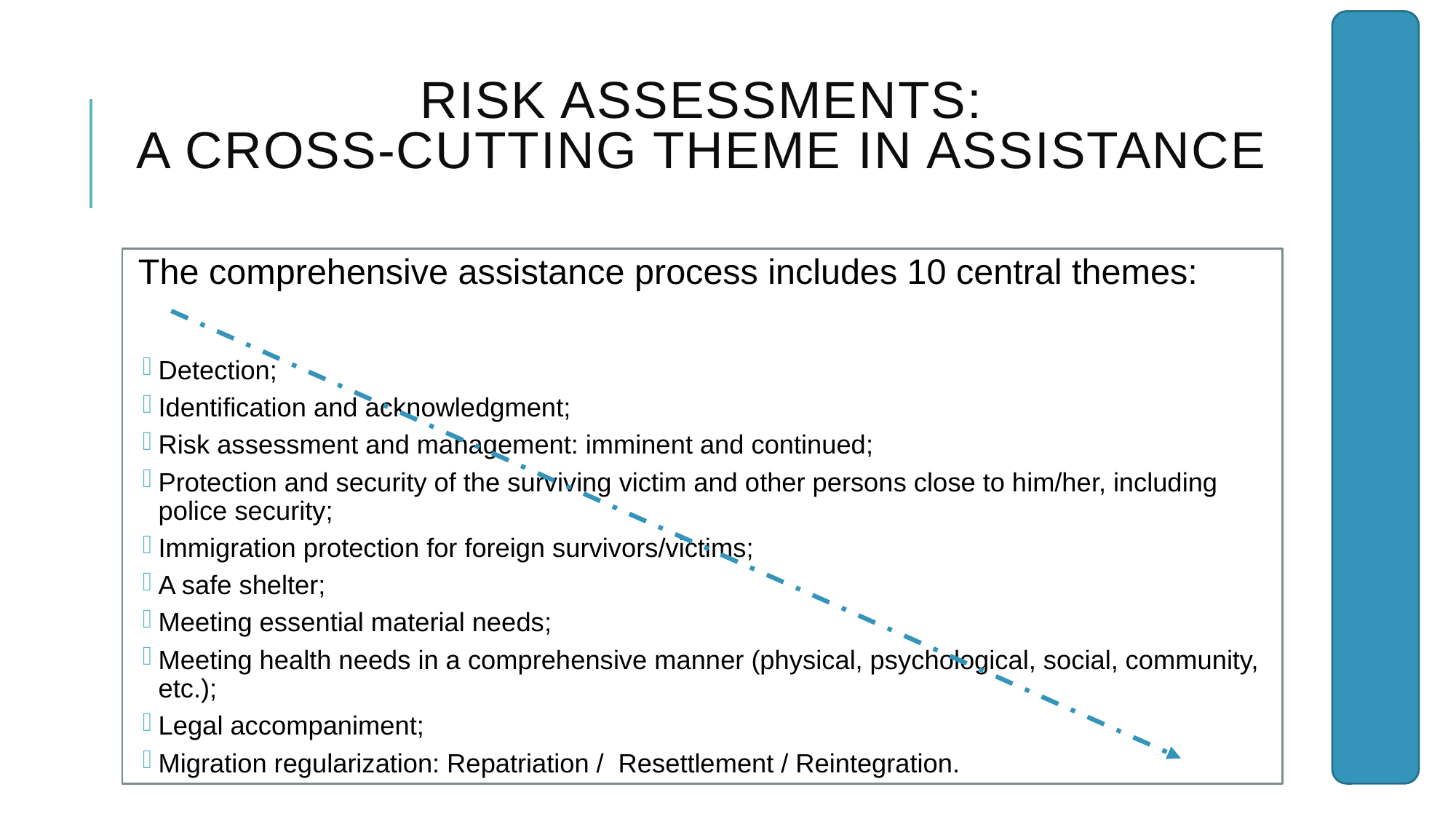

# RISK ASSESSMENTs: a cross-cutting theme in assistance
The comprehensive assistance process includes 10 central themes:

Detection;
Identification and acknowledgment;
Risk assessment and management: imminent and continued;
Protection and security of the surviving victim and other persons close to him/her, including police security;
Immigration protection for foreign survivors/victims;
A safe shelter;
Meeting essential material needs;
Meeting health needs in a comprehensive manner (physical, psychological, social, community, etc.);
Legal accompaniment;
Migration regularization: Repatriation /  Resettlement / Reintegration.